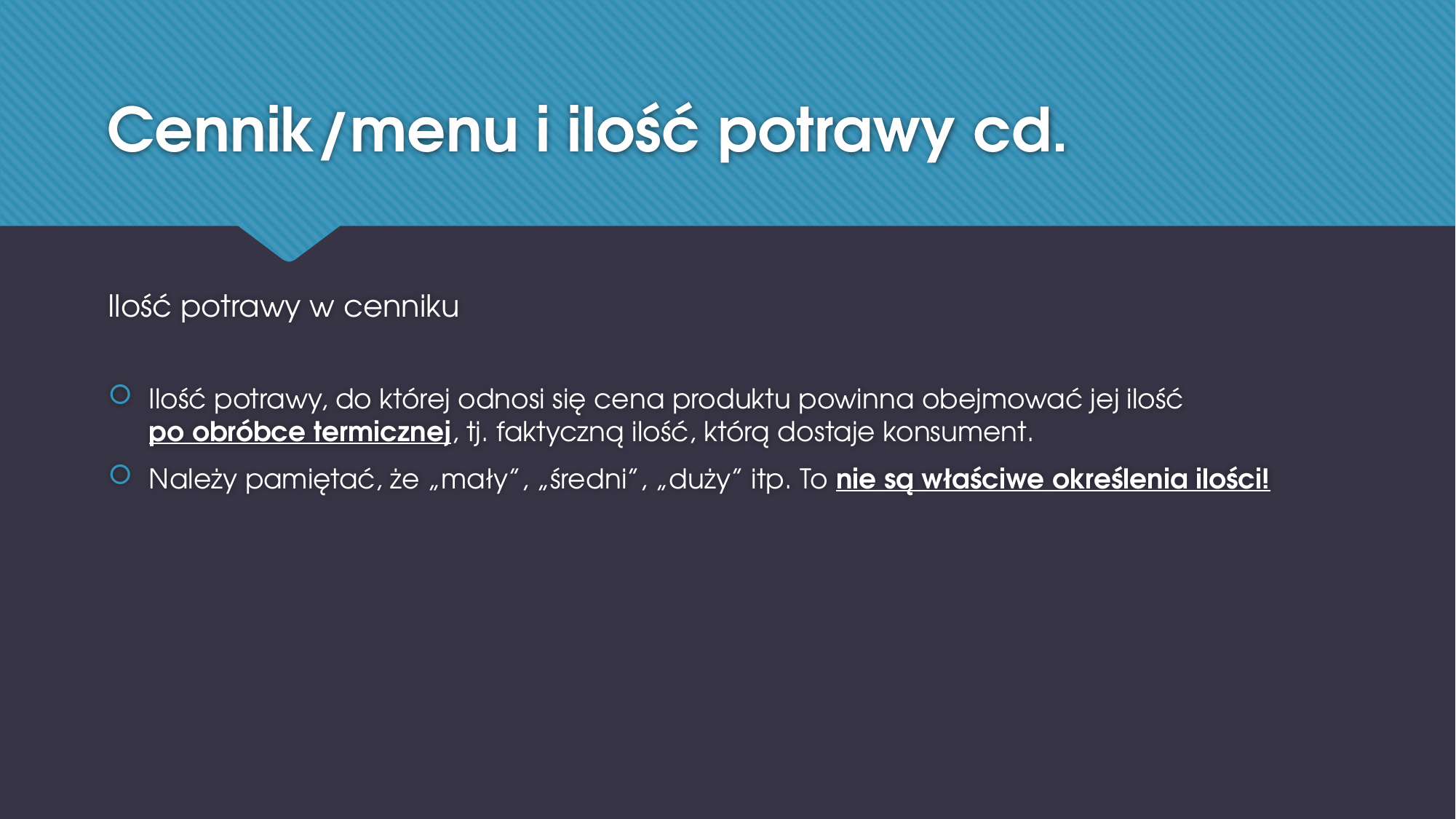

# Cennik/menu i ilość potrawy cd.
Ilość potrawy w cenniku

Ilość potrawy, do której odnosi się cena produktu powinna obejmować jej ilość
po obróbce termicznej, tj. faktyczną ilość, którą dostaje konsument.
Należy pamiętać, że „mały”, „średni”, „duży” itp. To nie są właściwe określenia ilości!